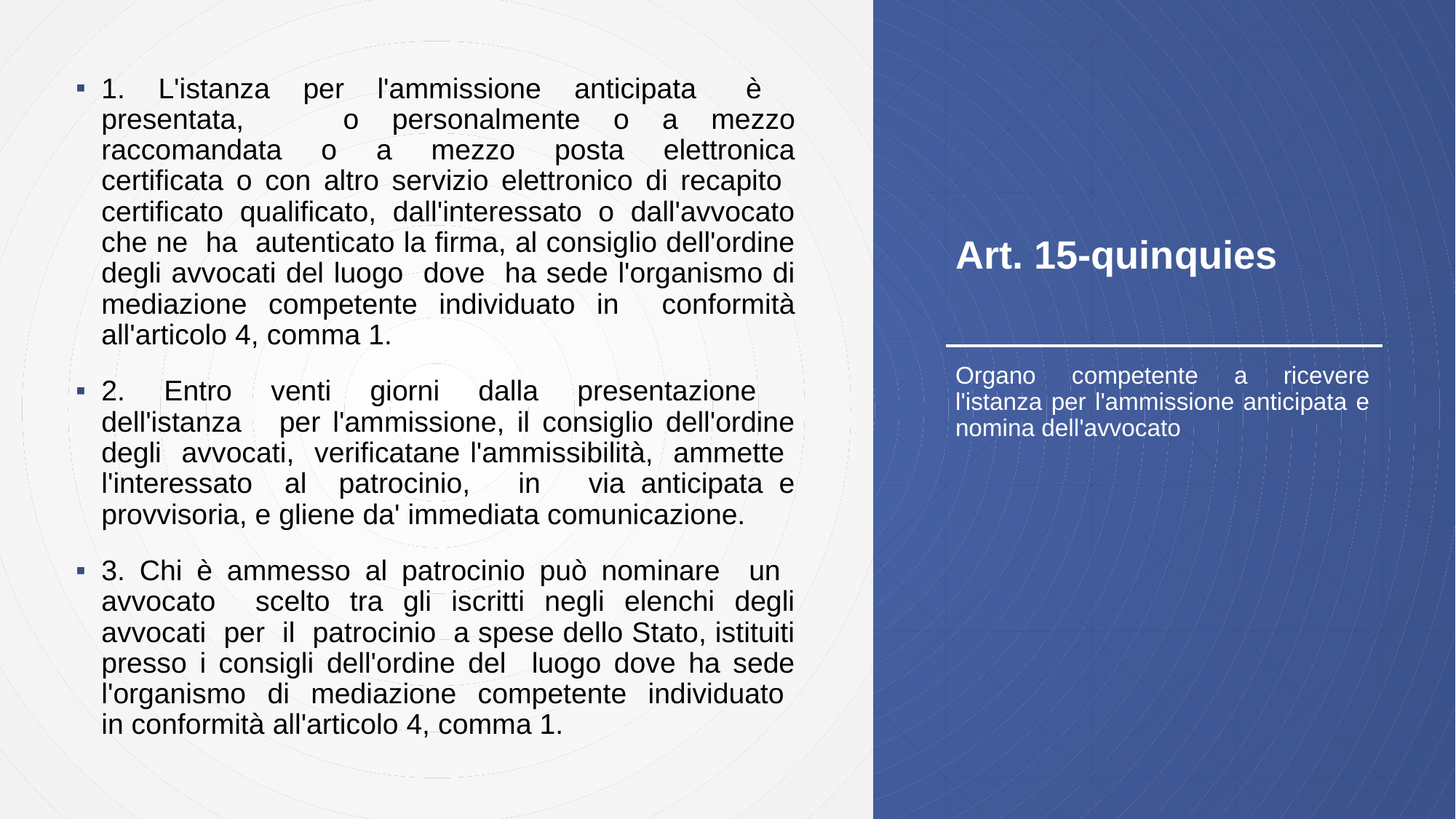

1.  L'istanza  per  l'ammissione  anticipata   è   presentata,   o personalmente o a mezzo raccomandata  o  a  mezzo  posta  elettronica certificata o con altro servizio elettronico di recapito  certificato qualificato, dall'interessato o dall'avvocato che ne  ha  autenticato la firma, al consiglio dell'ordine degli avvocati del luogo  dove  ha sede l'organismo di mediazione competente individuato in  conformità all'articolo 4, comma 1.
2.  Entro  venti  giorni  dalla  presentazione   dell'istanza   per l'ammissione, il consiglio dell'ordine degli  avvocati,  verificatane l'ammissibilità,  ammette  l'interessato  al  patrocinio,   in   via anticipata e provvisoria, e gliene da' immediata comunicazione.
3. Chi è ammesso al patrocinio può nominare  un  avvocato  scelto tra gli iscritti negli elenchi degli avvocati  per  il  patrocinio  a spese dello Stato, istituiti presso i consigli dell'ordine del  luogo dove ha sede l'organismo  di  mediazione  competente  individuato  in conformità all'articolo 4, comma 1.
# Art. 15-quinquies
Organo competente a ricevere l'istanza per l'ammissione anticipata e nomina dell'avvocato